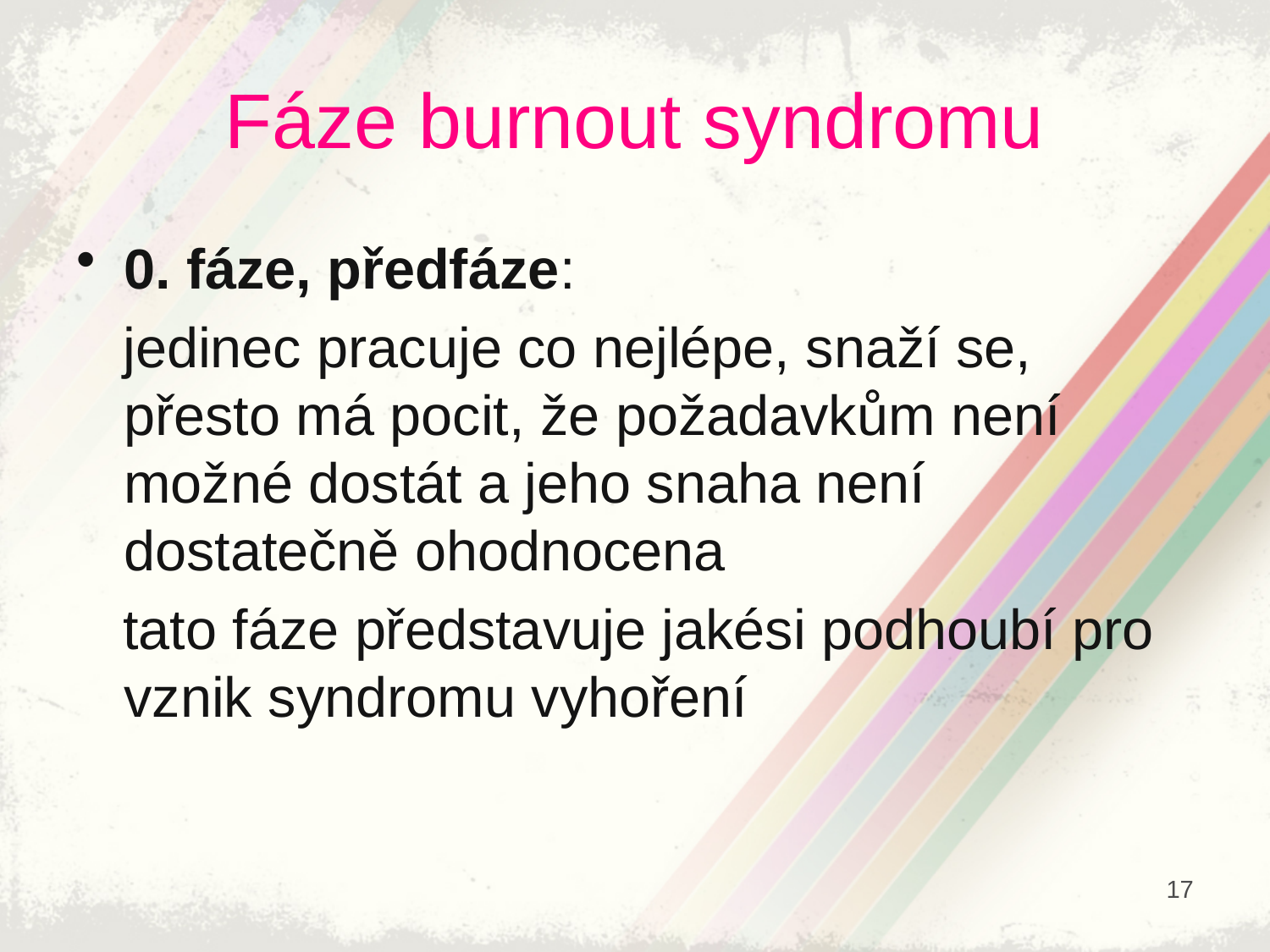

# Fáze burnout syndromu
0. fáze, předfáze:
   jedinec pracuje co nejlépe, snaží se, přesto má pocit, že požadavkům není možné dostát a jeho snaha není dostatečně ohodnocena
   tato fáze představuje jakési podhoubí pro vznik syndromu vyhoření

17